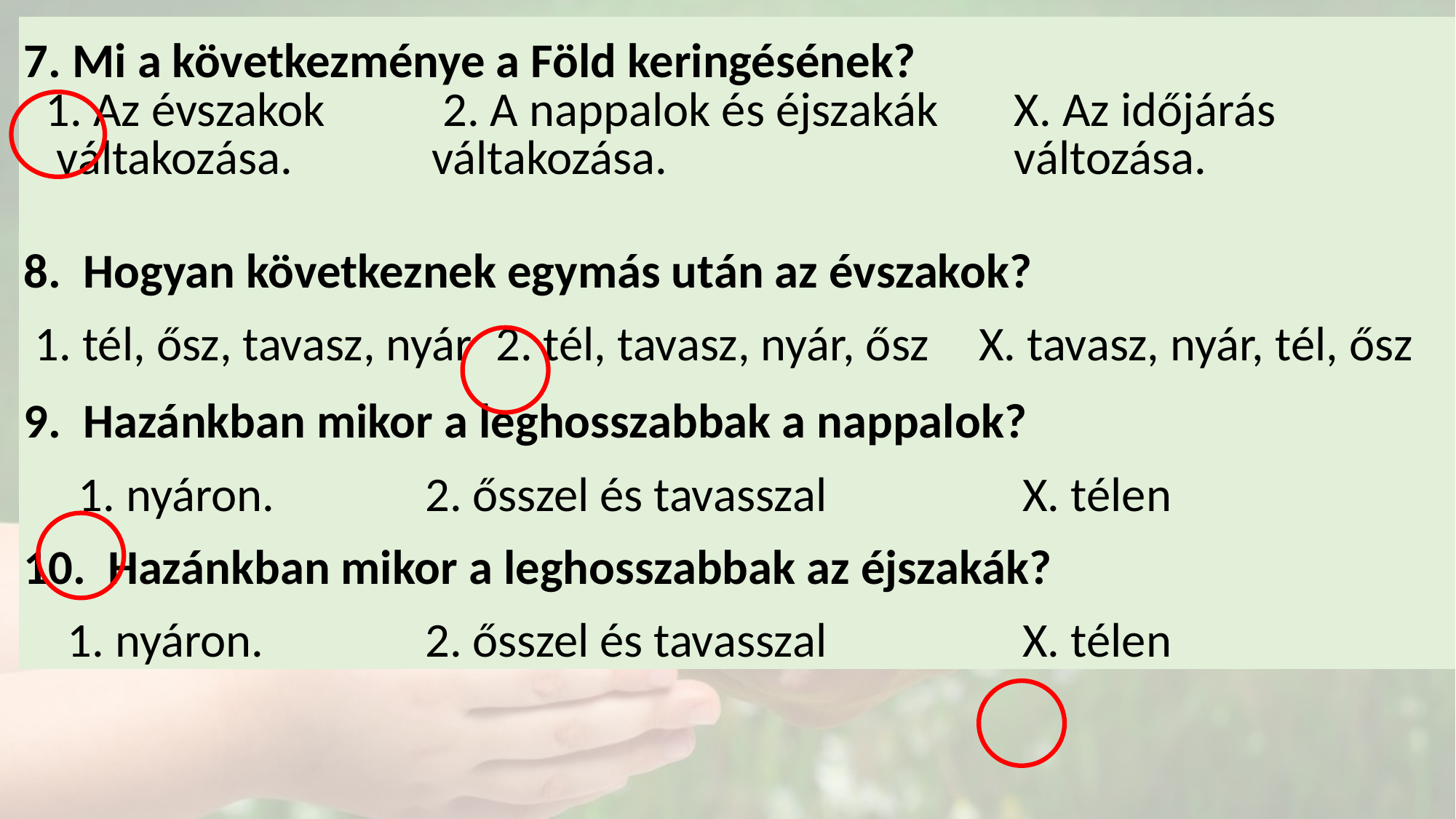

| 7. Mi a következménye a Föld keringésének? |  |  |  |  |  |
| --- | --- | --- | --- | --- | --- |
| 1. Az évszakok  váltakozása. |  | 2. A nappalok és éjszakák váltakozása. |  | X. Az időjárás  változása. |  |
| 8.  Hogyan következnek egymás után az évszakok? |  |  |  |  |  |
| 1. tél, ősz, tavasz, nyár |  |  | 2. tél, tavasz, nyár, ősz |  | X. tavasz, nyár, tél, ősz |
| 9.  Hazánkban mikor a leghosszabbak a nappalok? |  |  |  |  |  |
| 1. nyáron. | 2. ősszel és tavasszal |  |  |  | X. télen |
| 10.  Hazánkban mikor a leghosszabbak az éjszakák? |  |  |  |  |  |
| 1. nyáron. | 2. ősszel és tavasszal |  |  |  | X. télen |